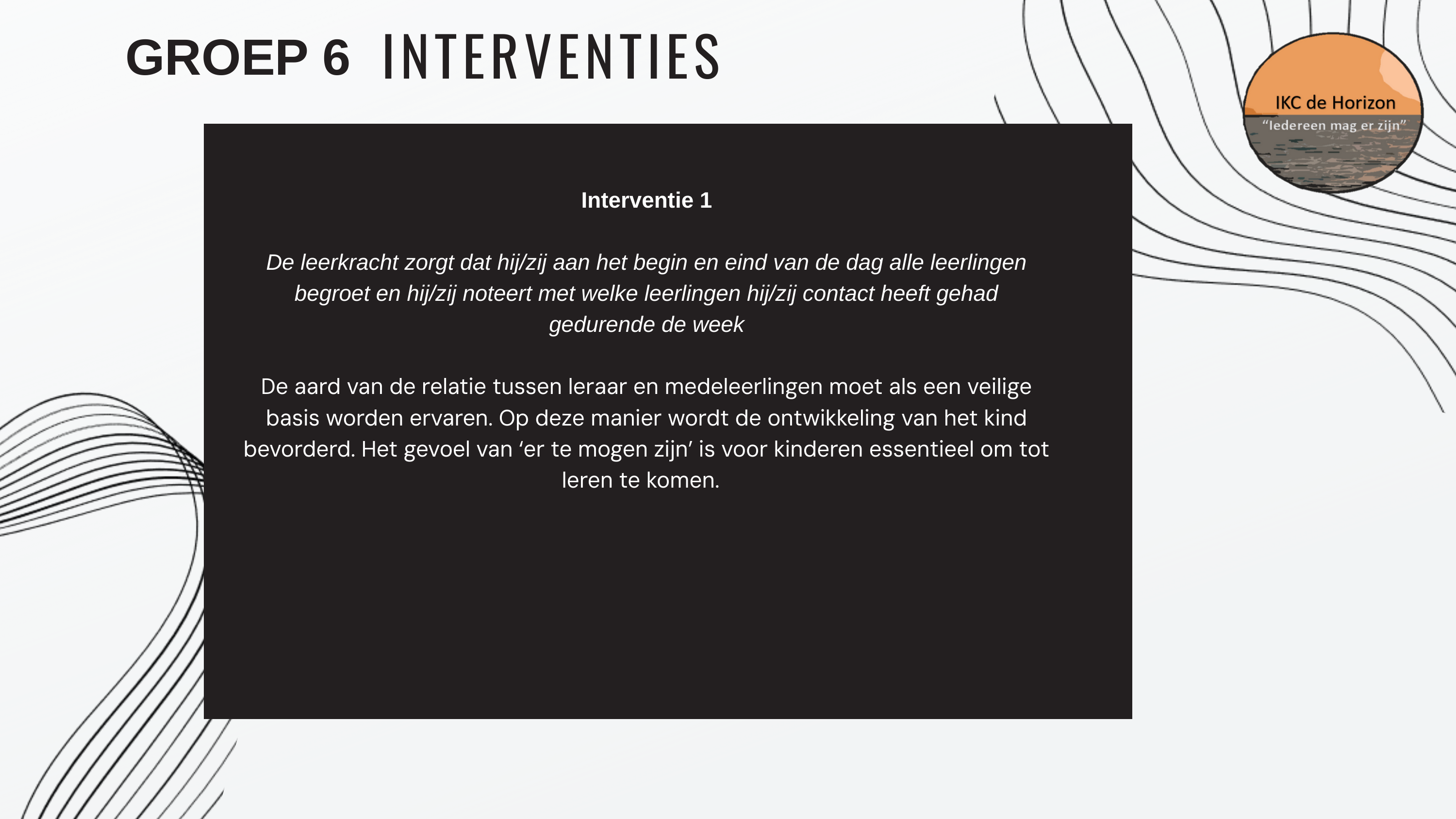

INTERVENTIES
GROEP 6

Interventie 1

De leerkracht zorgt dat hij/zij aan het begin en eind van de dag alle leerlingen begroet en hij/zij noteert met welke leerlingen hij/zij contact heeft gehad gedurende de week

De aard van de relatie tussen leraar en medeleerlingen moet als een veilige basis worden ervaren. Op deze manier wordt de ontwikkeling van het kind bevorderd. Het gevoel van ‘er te mogen zijn’ is voor kinderen essentieel om tot leren te komen.